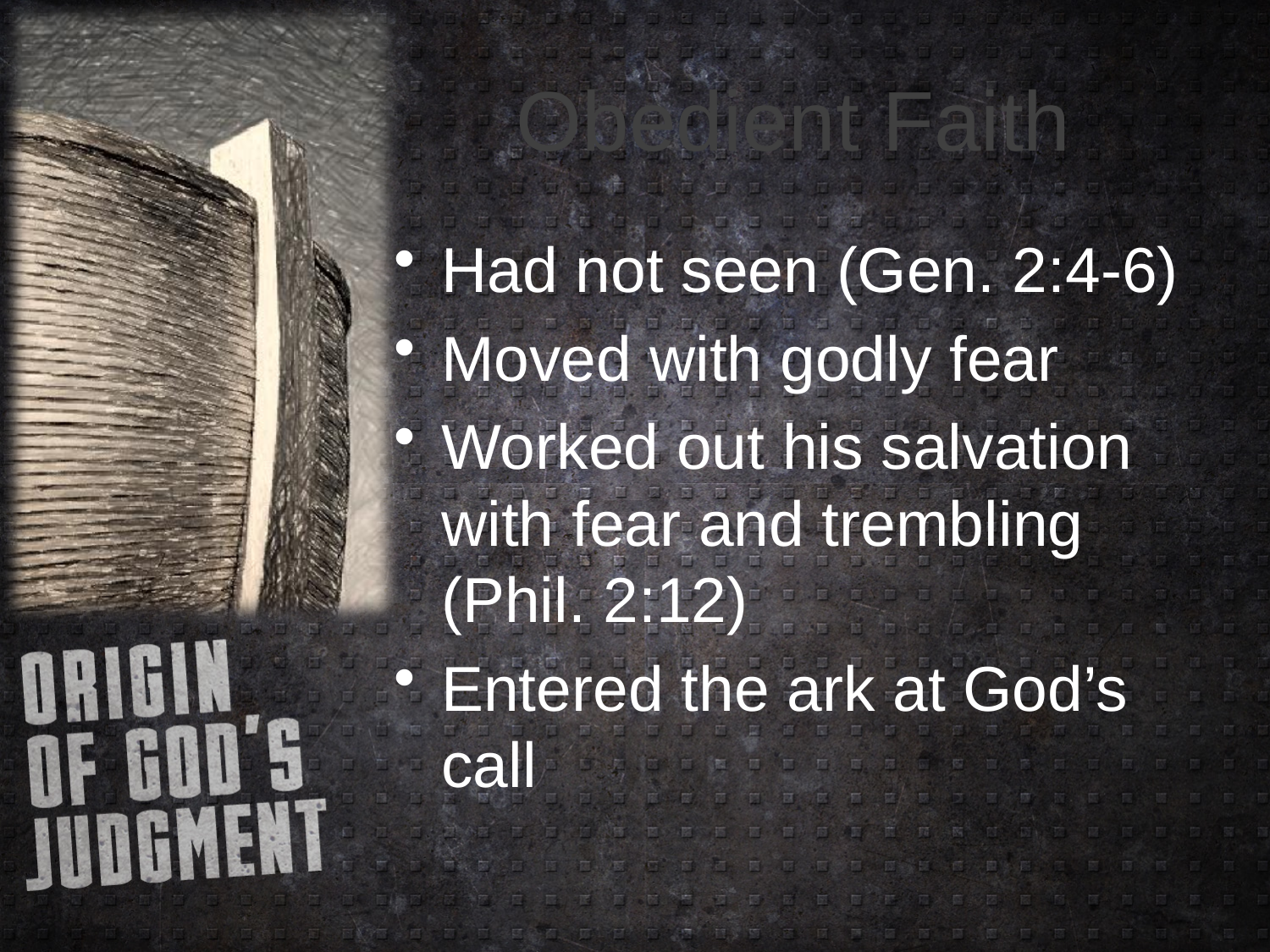

# Obedient Faith
Had not seen (Gen. 2:4-6)
Moved with godly fear
Worked out his salvation with fear and trembling (Phil. 2:12)
Entered the ark at God’s call